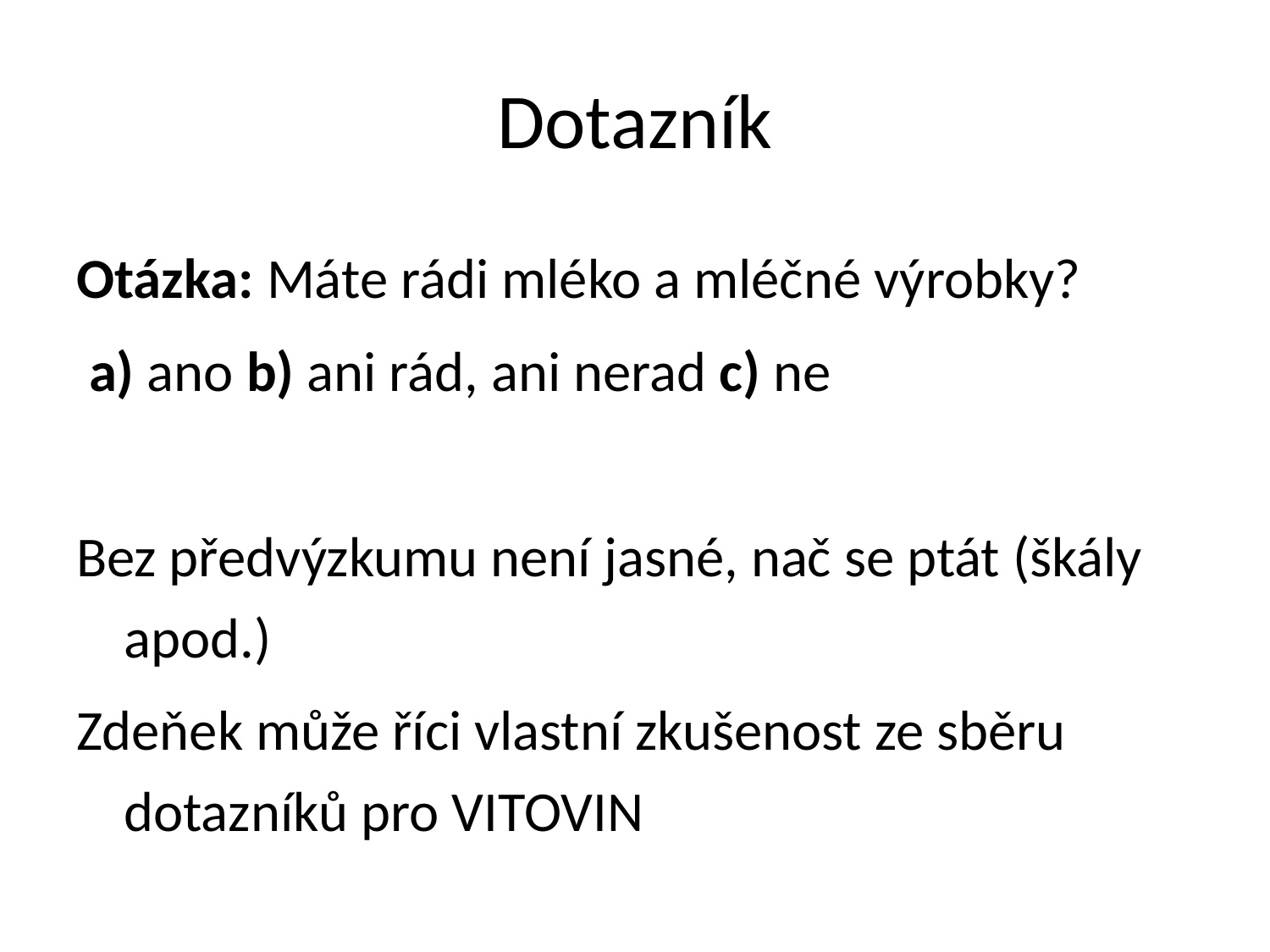

# Dotazník
Otázka: Máte rádi mléko a mléčné výrobky?
 a) ano b) ani rád, ani nerad c) ne

Bez předvýzkumu není jasné, nač se ptát (škály apod.)
Zdeňek může říci vlastní zkušenost ze sběru dotazníků pro VITOVIN